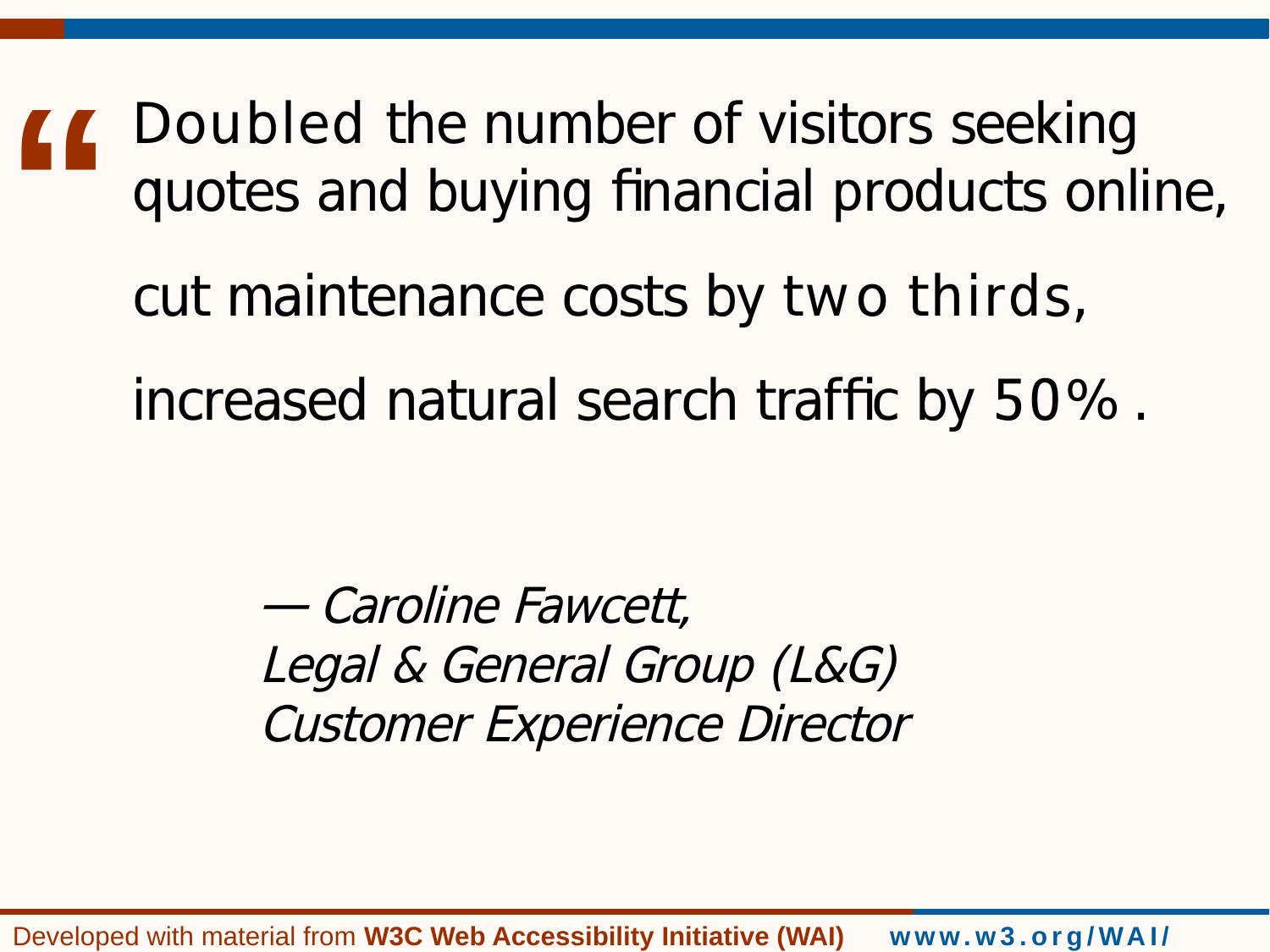

# [L&G quote]
Doubled the number of visitors seeking quotes and buying financial products online,
cut maintenance costs by two thirds,
increased natural search traffic by 50%.

	— Caroline Fawcett,
	Legal & General Group (L&G)
	Customer Experience Director